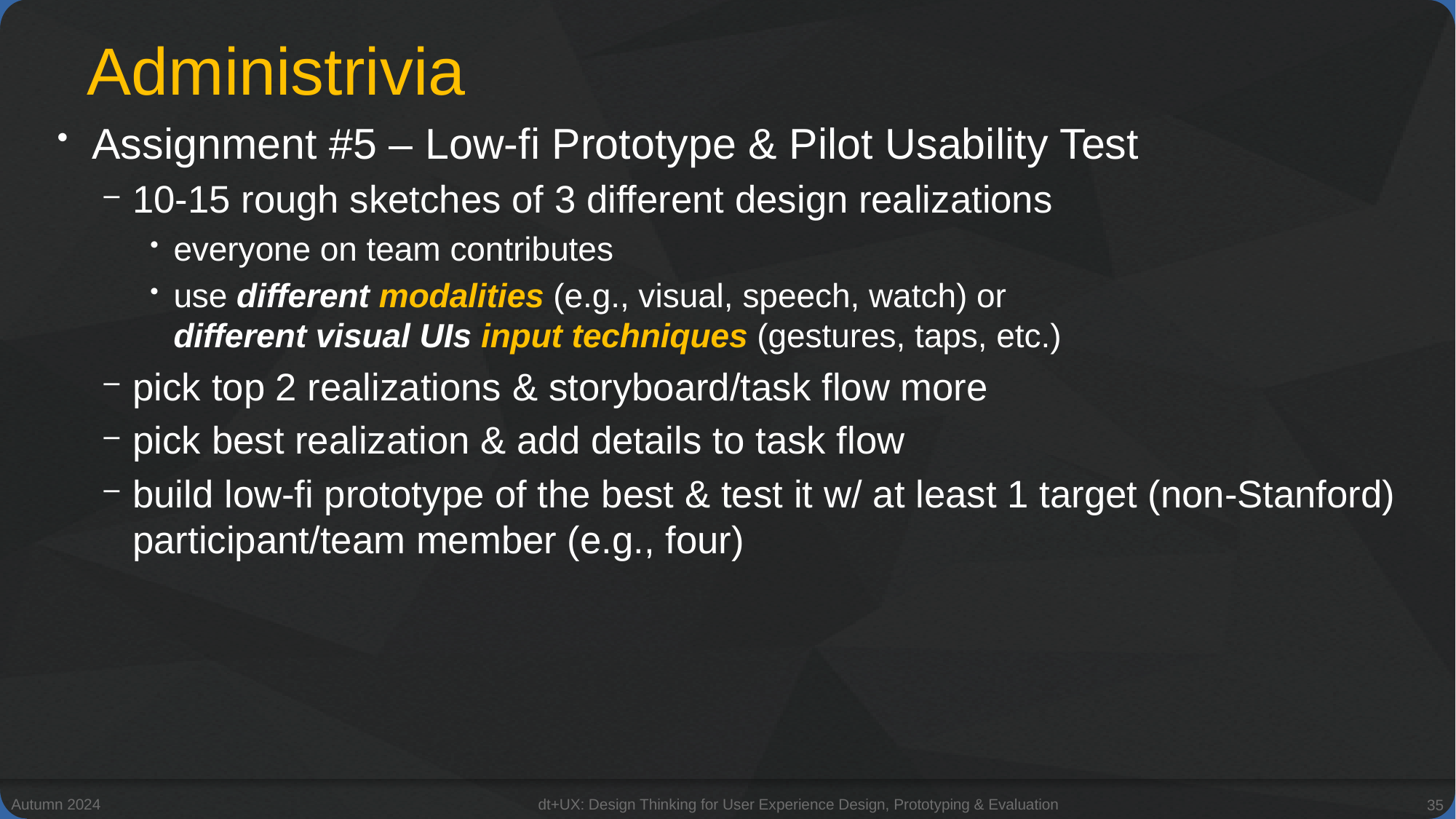

# Administrivia
Assignment #5 – Low-fi Prototype & Pilot Usability Test
10-15 rough sketches of 3 different design realizations
everyone on team contributes
use different modalities (e.g., visual, speech, watch) or
different visual UIs input techniques (gestures, taps, etc.)
pick top 2 realizations & storyboard/task flow more
pick best realization & add details to task flow
build low-fi prototype of the best & test it w/ at least 1 target (non-Stanford) participant/team member (e.g., four)

Autumn 2024
dt+UX: Design Thinking for User Experience Design, Prototyping & Evaluation
35